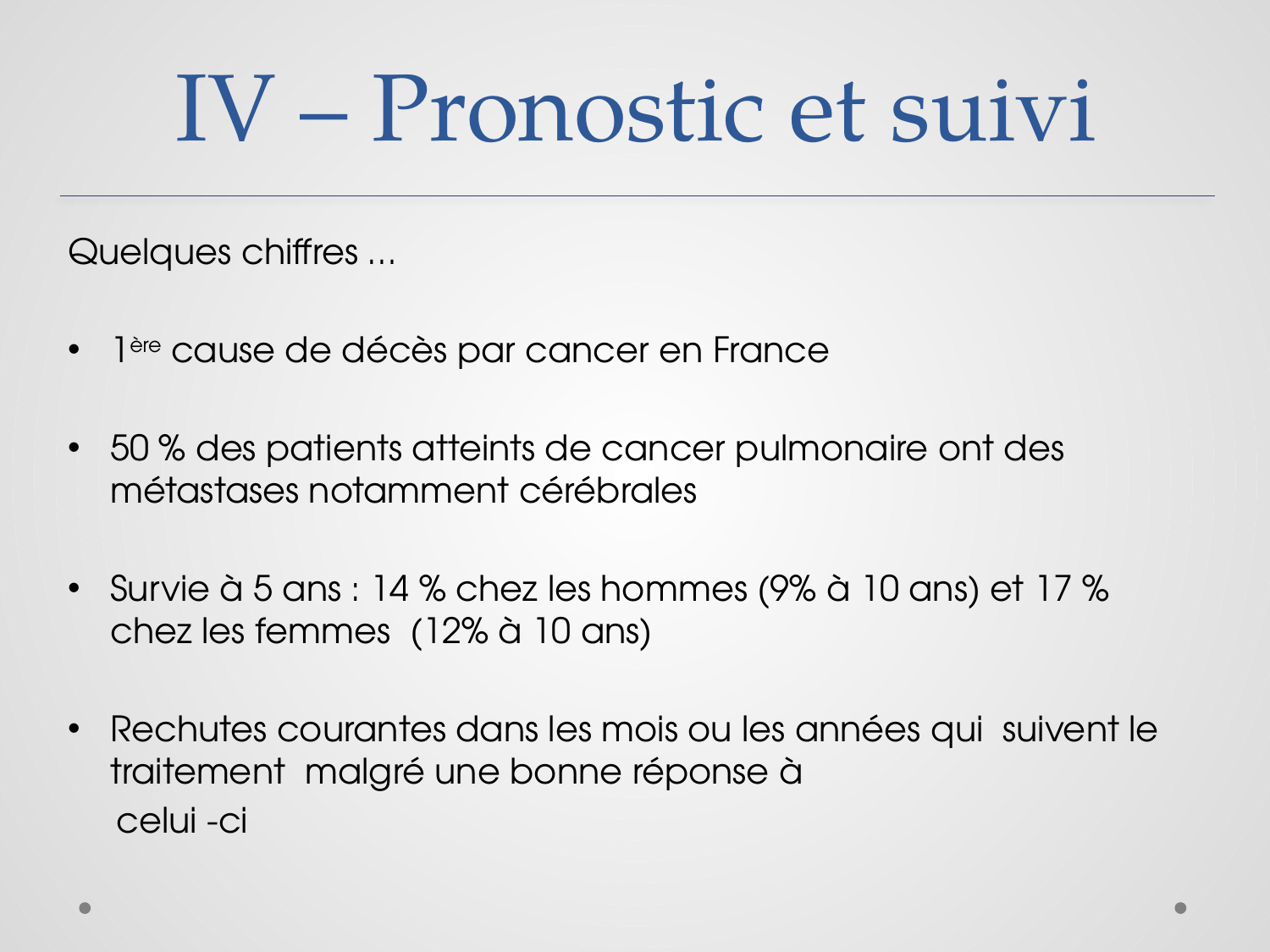

# IV – Pronostic et suivi
Quelques chiffres …

1ère cause de décès par cancer en France

50 % des patients atteints de cancer pulmonaire ont des métastases notamment cérébrales

Survie à 5 ans : 14 % chez les hommes (9% à 10 ans) et 17 % chez les femmes  (12% à 10 ans)

Rechutes courantes dans les mois ou les années qui  suivent le traitement  malgré une bonne réponse à
     celui -ci